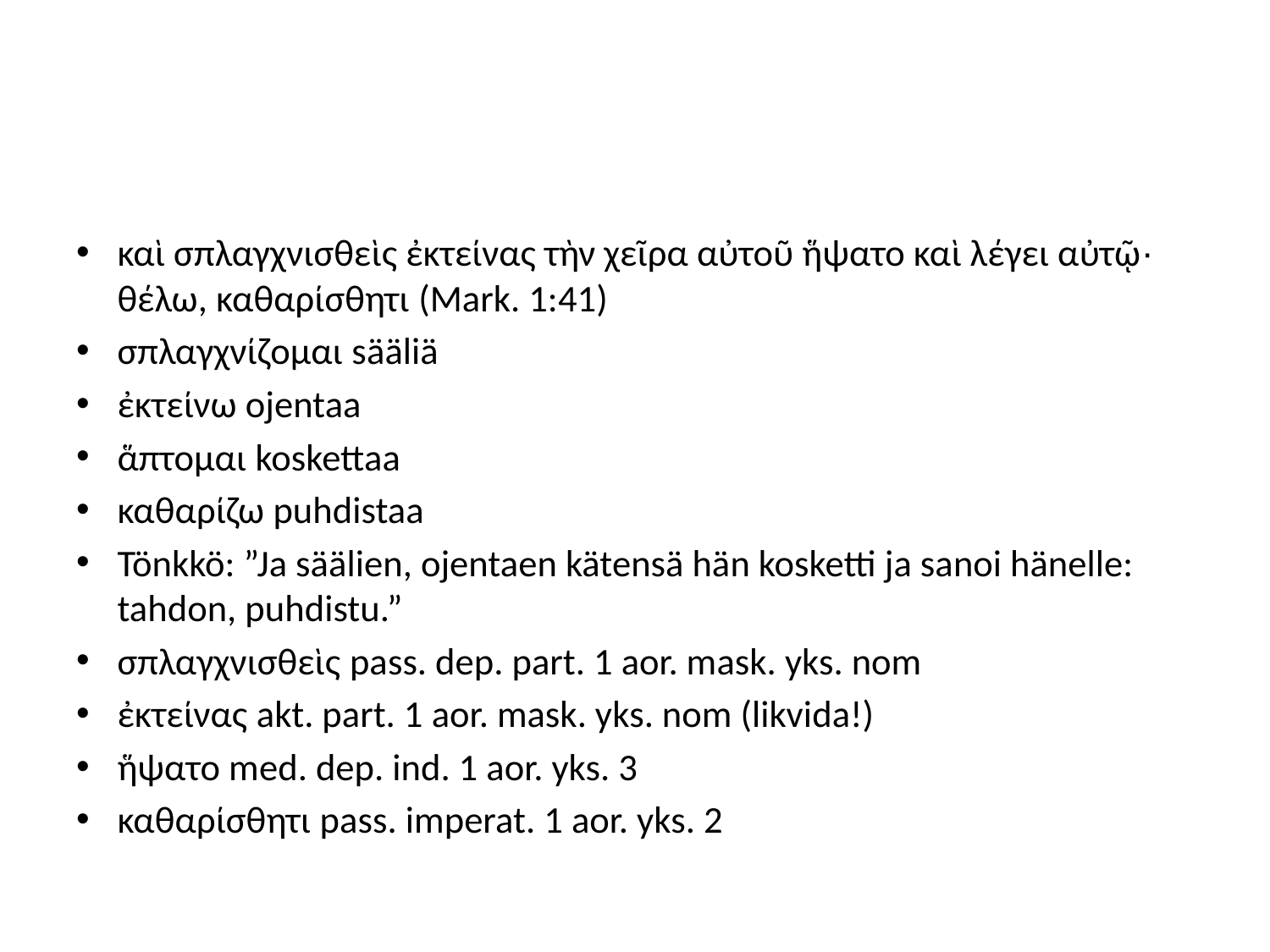

#
καὶ σπλαγχνισθεὶς ἐκτείνας τὴν χεῖρα αὐτοῦ ἥψατο καὶ λέγει αὐτῷ∙ θέλω, καθαρίσθητι (Mark. 1:41)
σπλαγχνίζομαι sääliä
ἐκτείνω ojentaa
ἅπτομαι koskettaa
καθαρίζω puhdistaa
Tönkkö: ”Ja säälien, ojentaen kätensä hän kosketti ja sanoi hänelle: tahdon, puhdistu.”
σπλαγχνισθεὶς pass. dep. part. 1 aor. mask. yks. nom
ἐκτείνας akt. part. 1 aor. mask. yks. nom (likvida!)
ἥψατο med. dep. ind. 1 aor. yks. 3
καθαρίσθητι pass. imperat. 1 aor. yks. 2